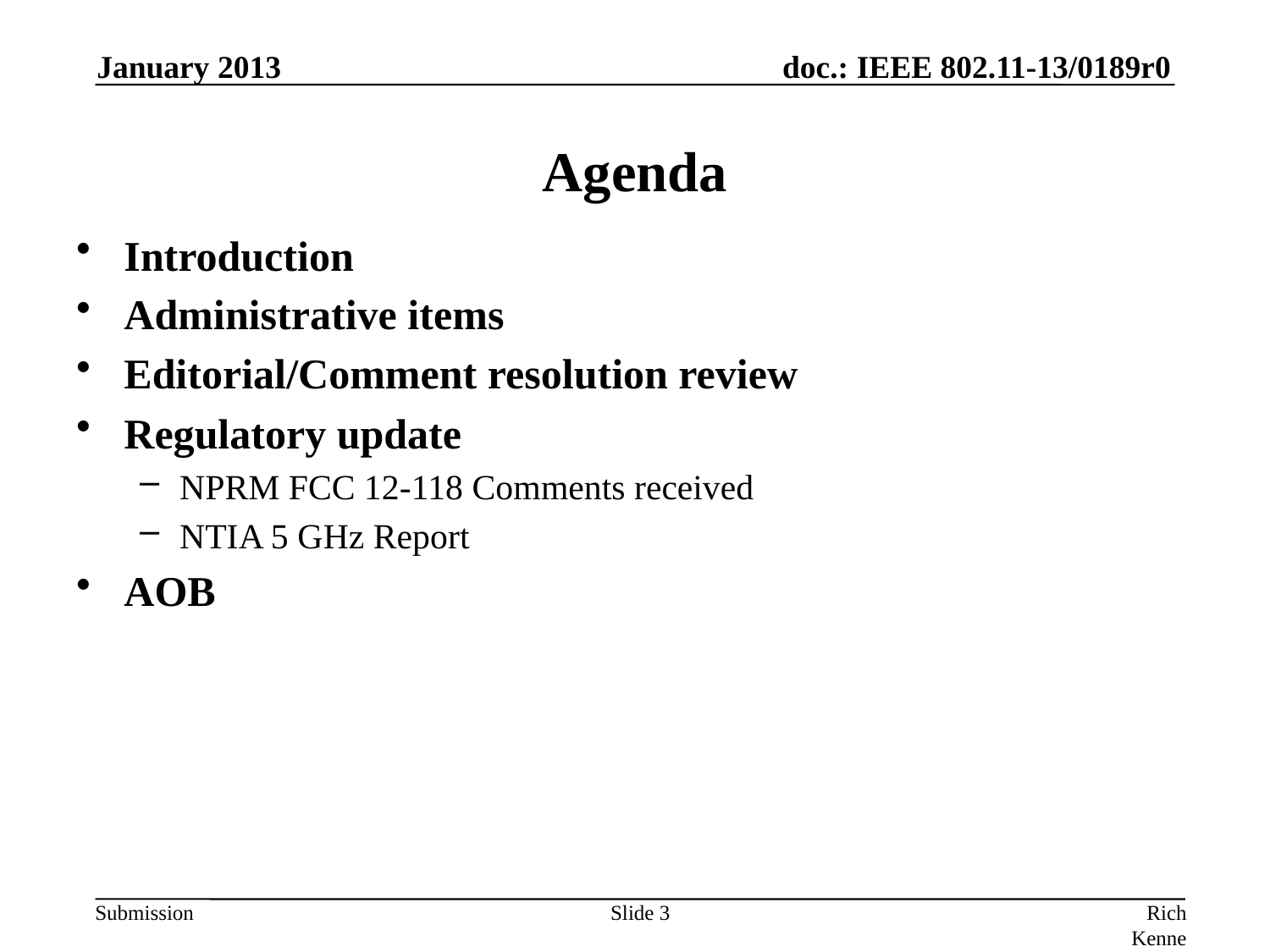

January 2013
# Agenda
Introduction
Administrative items
Editorial/Comment resolution review
Regulatory update
NPRM FCC 12-118 Comments received
NTIA 5 GHz Report
AOB
Slide 3
Rich Kennedy, Research In Motion